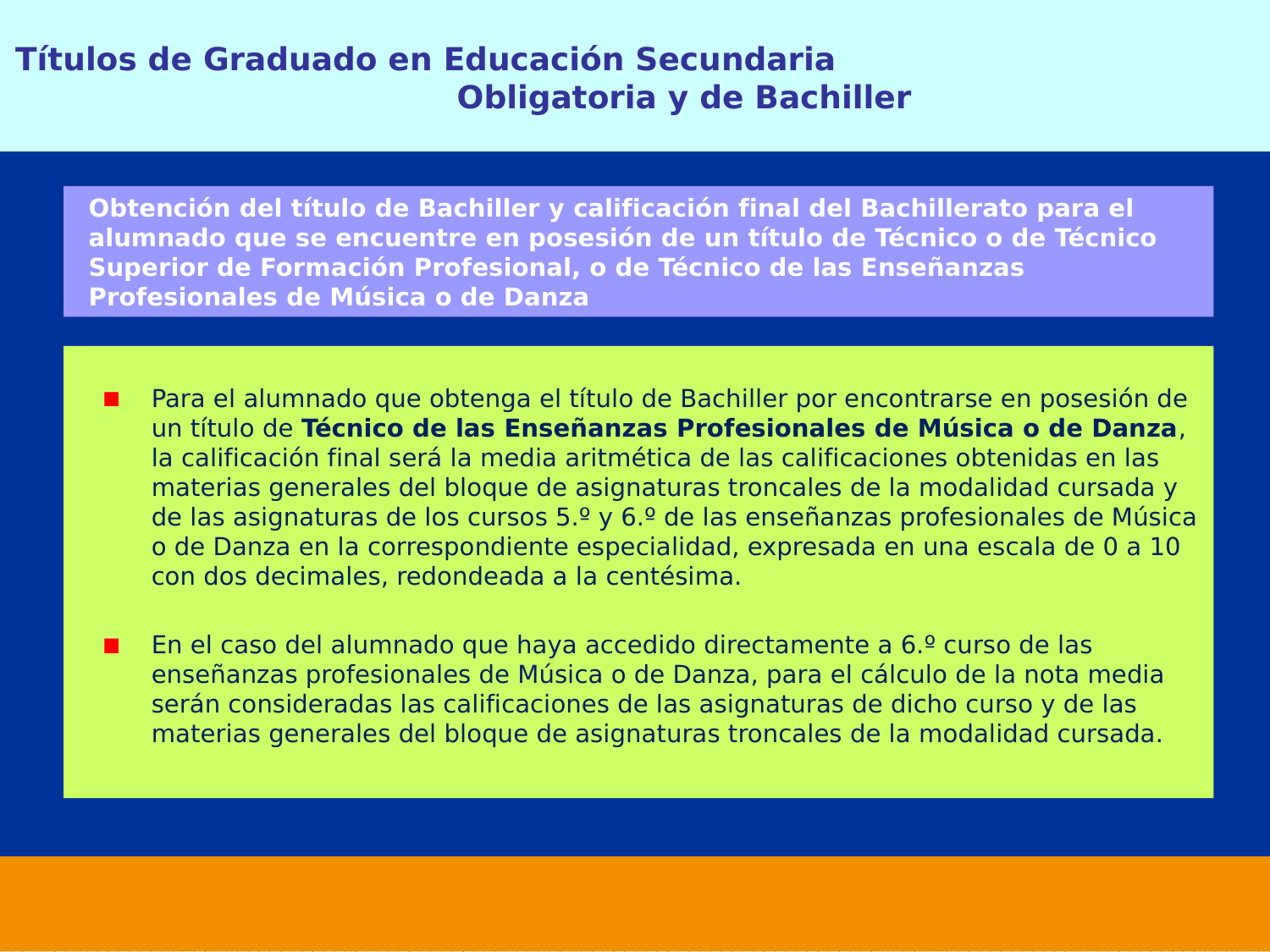

Títulos de Graduado en Educación Secundaria                                                Obligatoria y de Bachiller

Obtención del título de Bachiller y calificación final del Bachillerato para el alumnado que se encuentre en posesión de un título de Técnico o de Técnico Superior de Formación Profesional, o de Técnico de las Enseñanzas Profesionales de Música o de Danza

Para el alumnado que obtenga el título de Bachiller por encontrarse en posesión de un título de Técnico de las Enseñanzas Profesionales de Música o de Danza, la calificación final será la media aritmética de las calificaciones obtenidas en las materias generales del bloque de asignaturas troncales de la modalidad cursada y de las asignaturas de los cursos 5.º y 6.º de las enseñanzas profesionales de Música o de Danza en la correspondiente especialidad, expresada en una escala de 0 a 10 con dos decimales, redondeada a la centésima.

En el caso del alumnado que haya accedido directamente a 6.º curso de las enseñanzas profesionales de Música o de Danza, para el cálculo de la nota media serán consideradas las calificaciones de las asignaturas de dicho curso y de las materias generales del bloque de asignaturas troncales de la modalidad cursada.